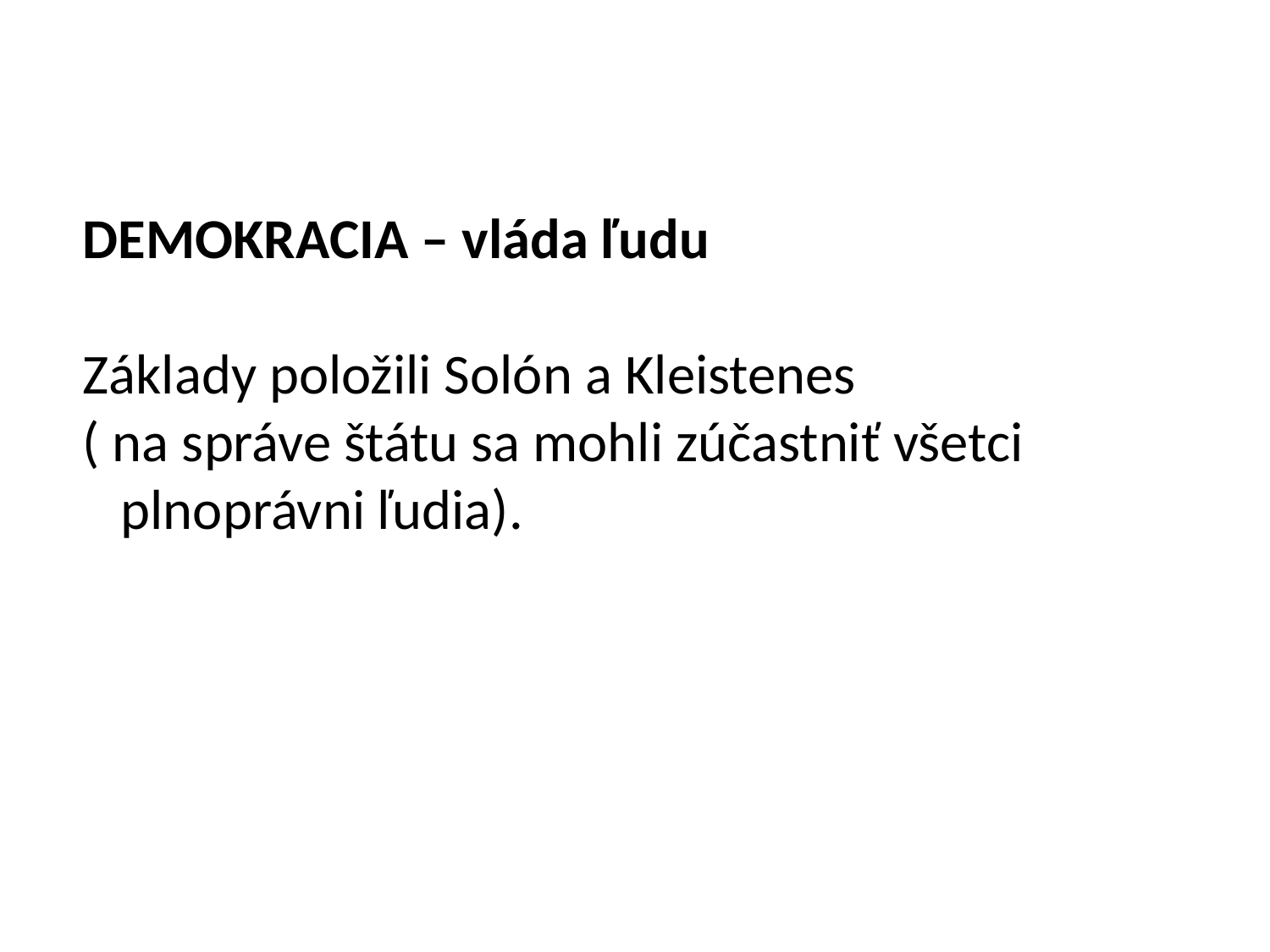

DEMOKRACIA – vláda ľudu

Základy položili Solón a Kleistenes
( na správe štátu sa mohli zúčastniť všetci
   plnoprávni ľudia).